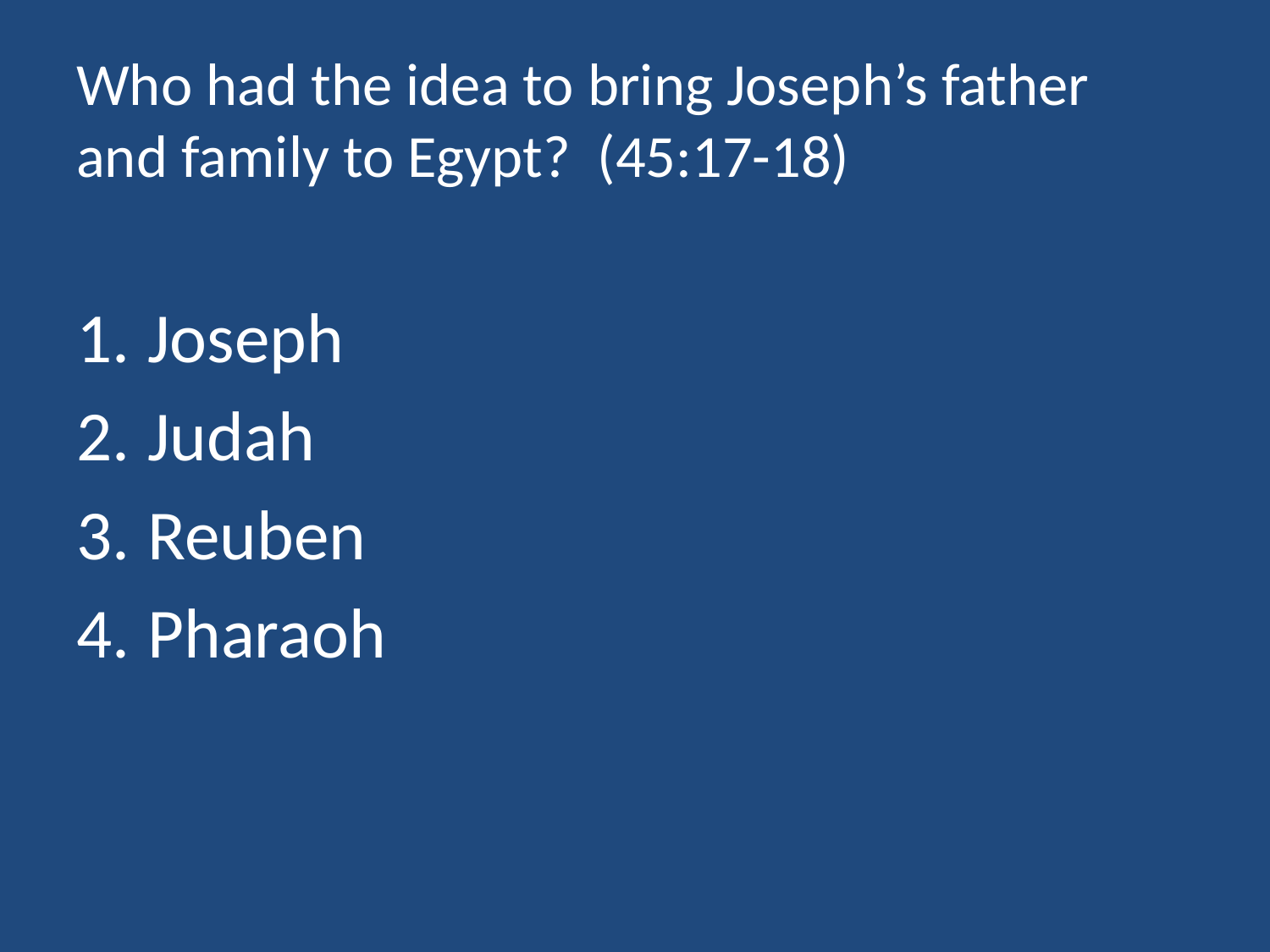

# Who had the idea to bring Joseph’s father and family to Egypt?  (45:17-18)
Joseph
Judah
Reuben
Pharaoh